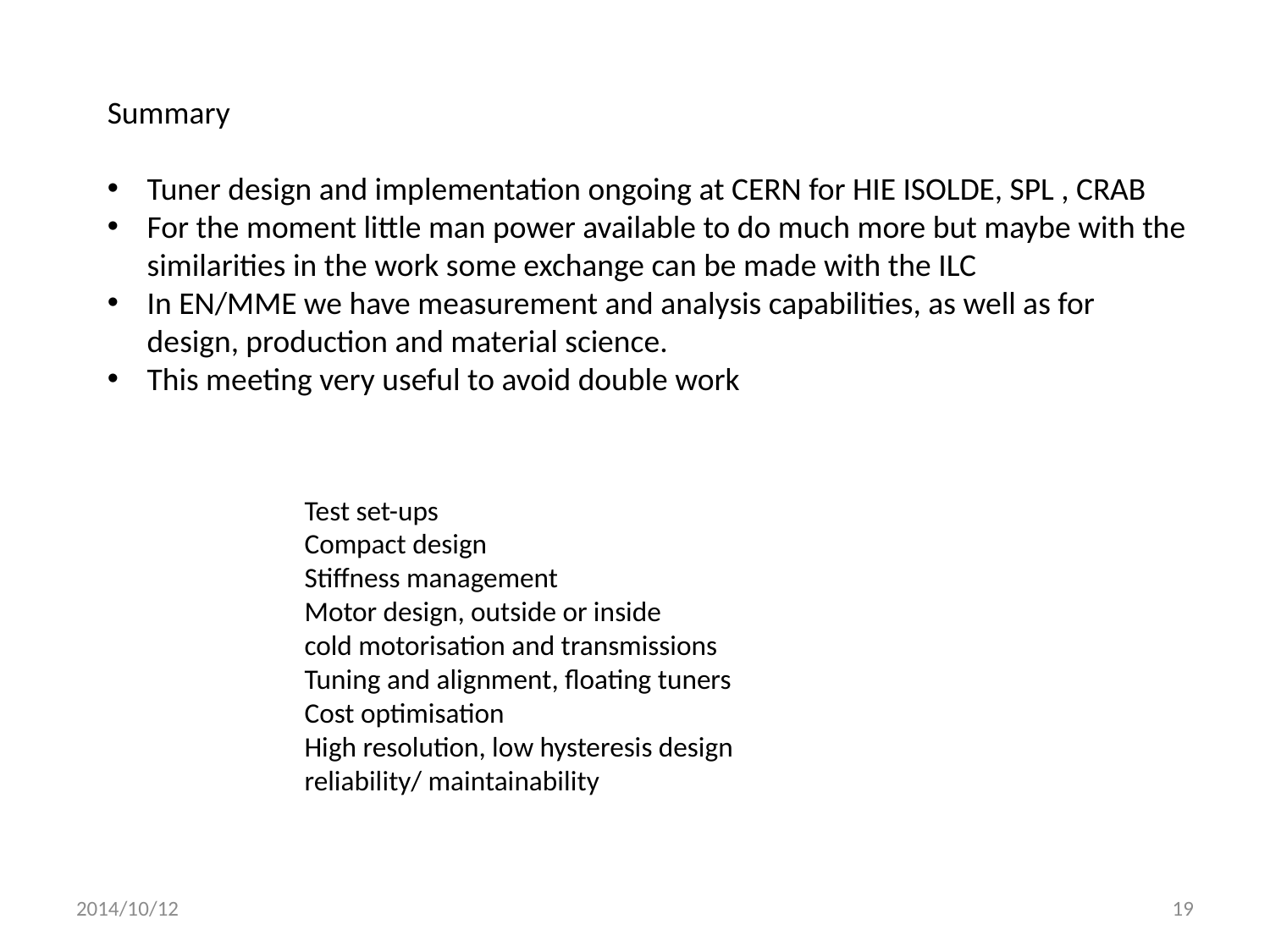

Summary

Tuner design and implementation ongoing at CERN for HIE ISOLDE, SPL , CRAB
For the moment little man power available to do much more but maybe with the similarities in the work some exchange can be made with the ILC
In EN/MME we have measurement and analysis capabilities, as well as for design, production and material science.
This meeting very useful to avoid double work

	Test set-ups
	Compact design
	Stiffness management
	Motor design, outside or inside
	cold motorisation and transmissions
	Tuning and alignment, floating tuners
	Cost optimisation
	High resolution, low hysteresis design
	reliability/ maintainability
2014/10/12
19